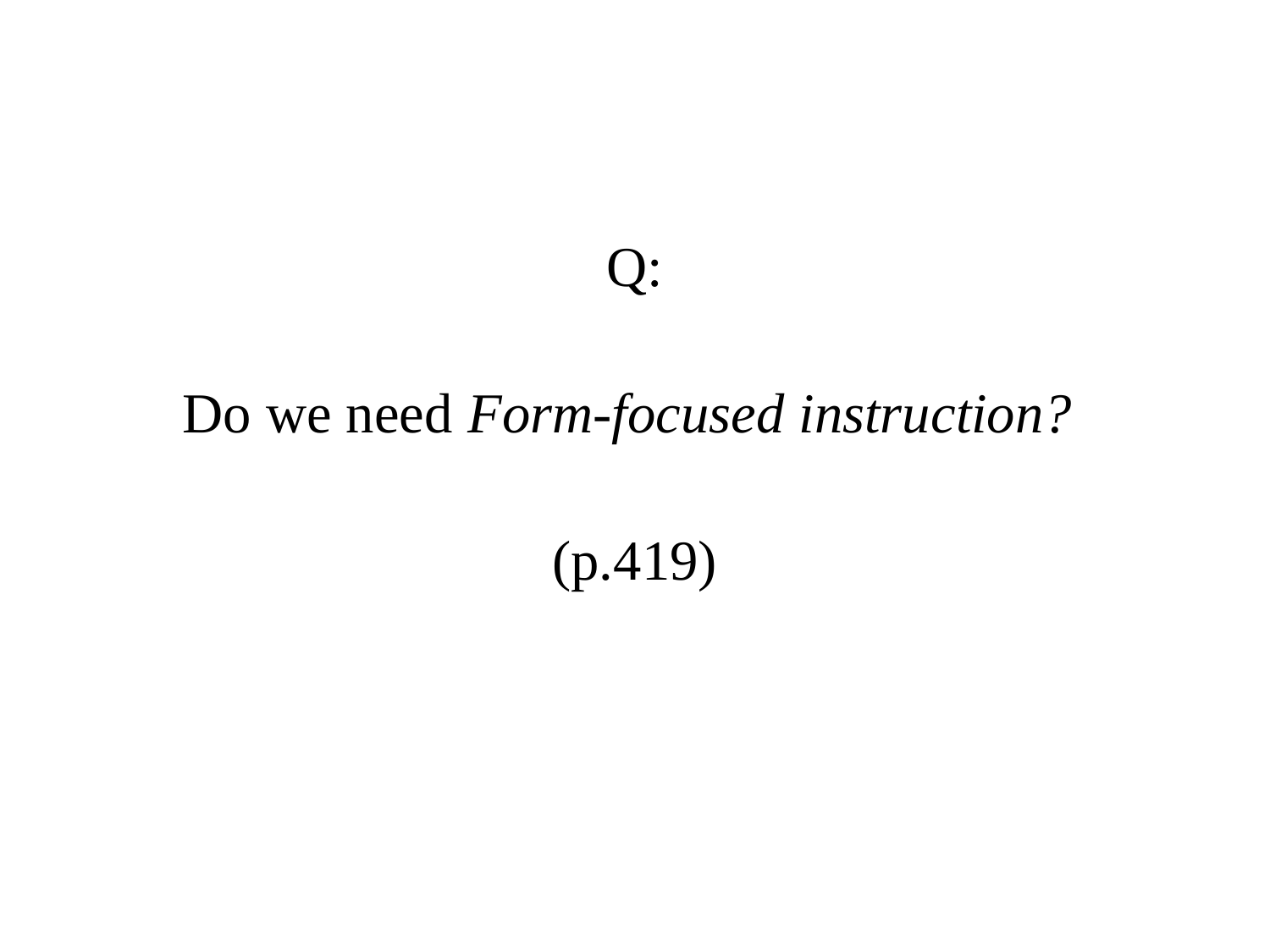

Q:
Do we need Form-focused instruction?
(p.419)